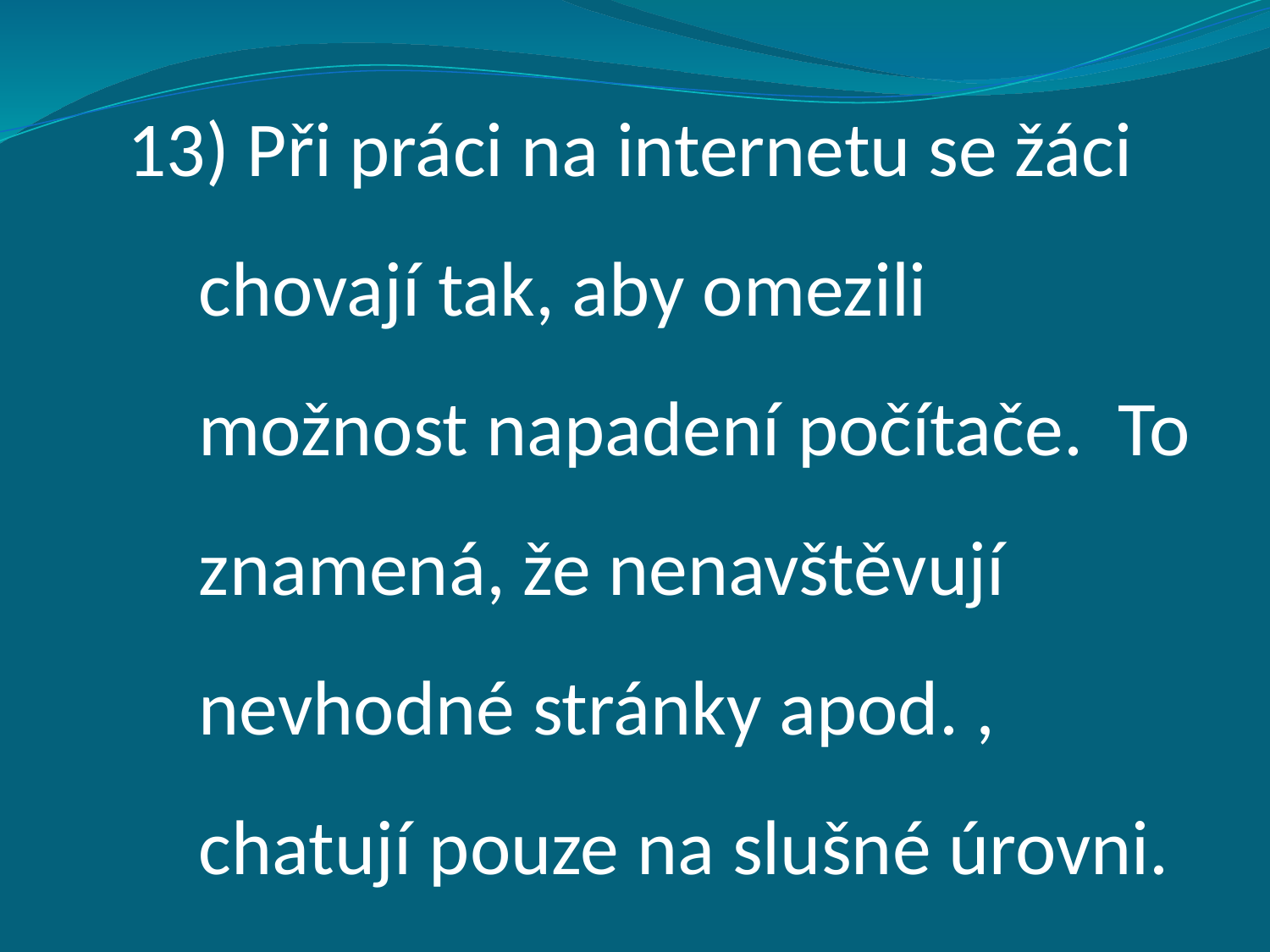

Při práci na internetu se žáci chovají tak, aby omezili možnost napadení počítače.  To znamená, že nenavštěvují nevhodné stránky apod. , chatují pouze na slušné úrovni.